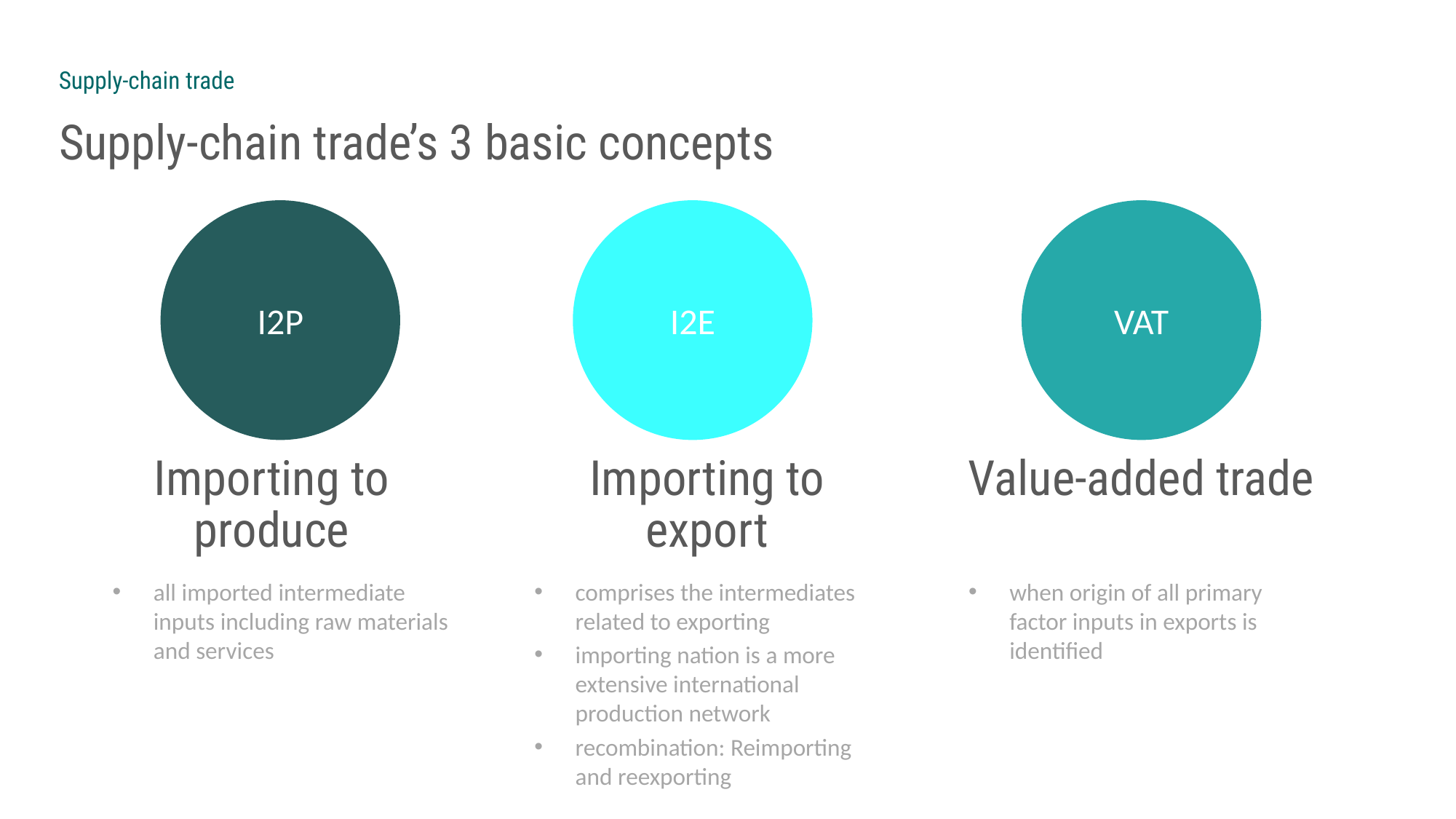

Supply-chain trade
# Supply-chain trade’s 3 basic concepts
I2P
I2E
VAT
Importing to produce
all imported intermediate inputs including raw materials and services
Importing to export
comprises the intermediates related to exporting
importing nation is a more extensive international production network
recombination: Reimporting and reexporting
Value-added trade
when origin of all primary factor inputs in exports is identified